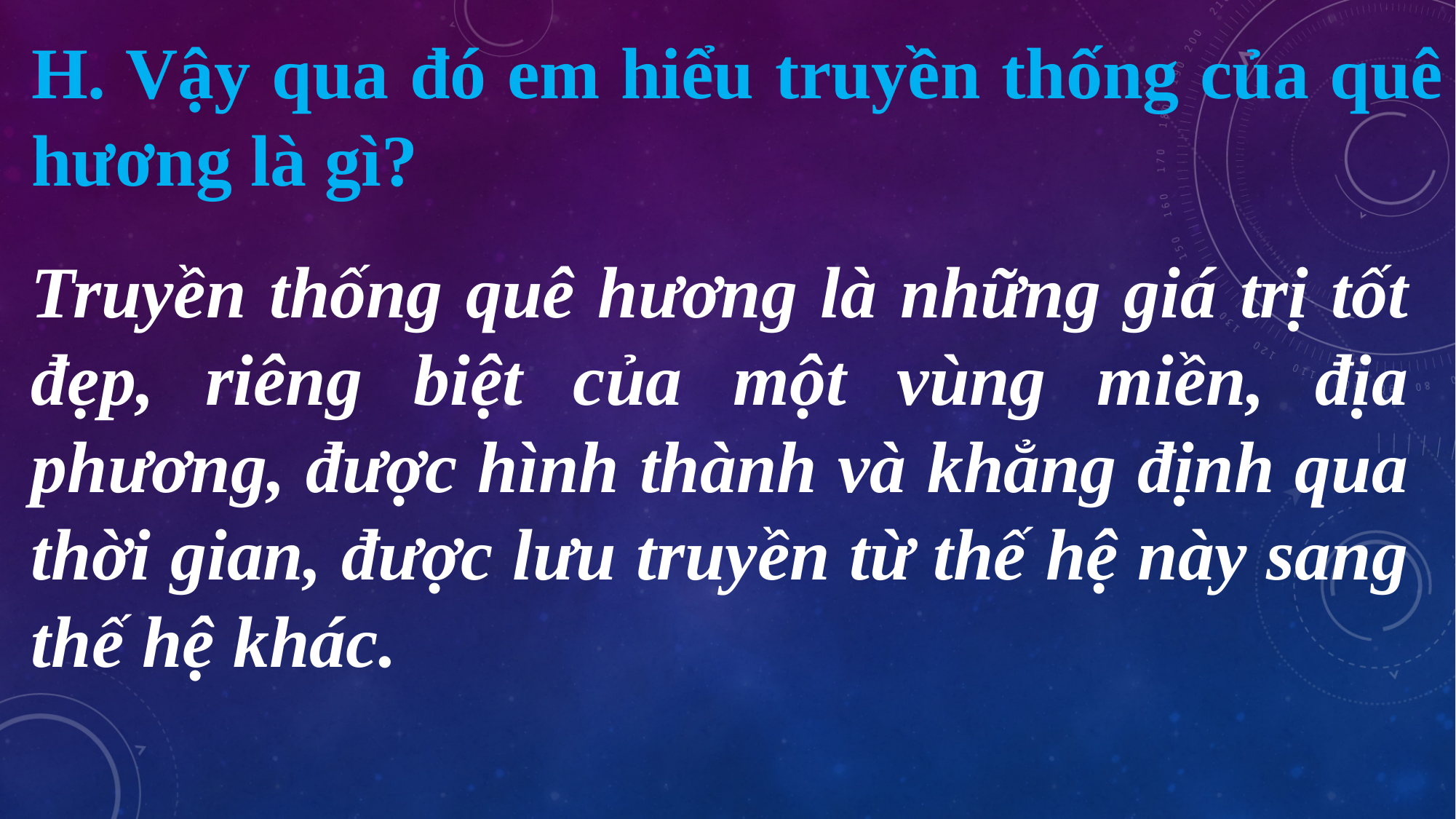

H. Vậy qua đó em hiểu truyền thống của quê hương là gì?

Truyền thống quê hương là những giá trị tốt đẹp, riêng biệt của một vùng miền, địa phương, được hình thành và khẳng định qua thời gian, được lưu truyền từ thế hệ này sang thế hệ khác.